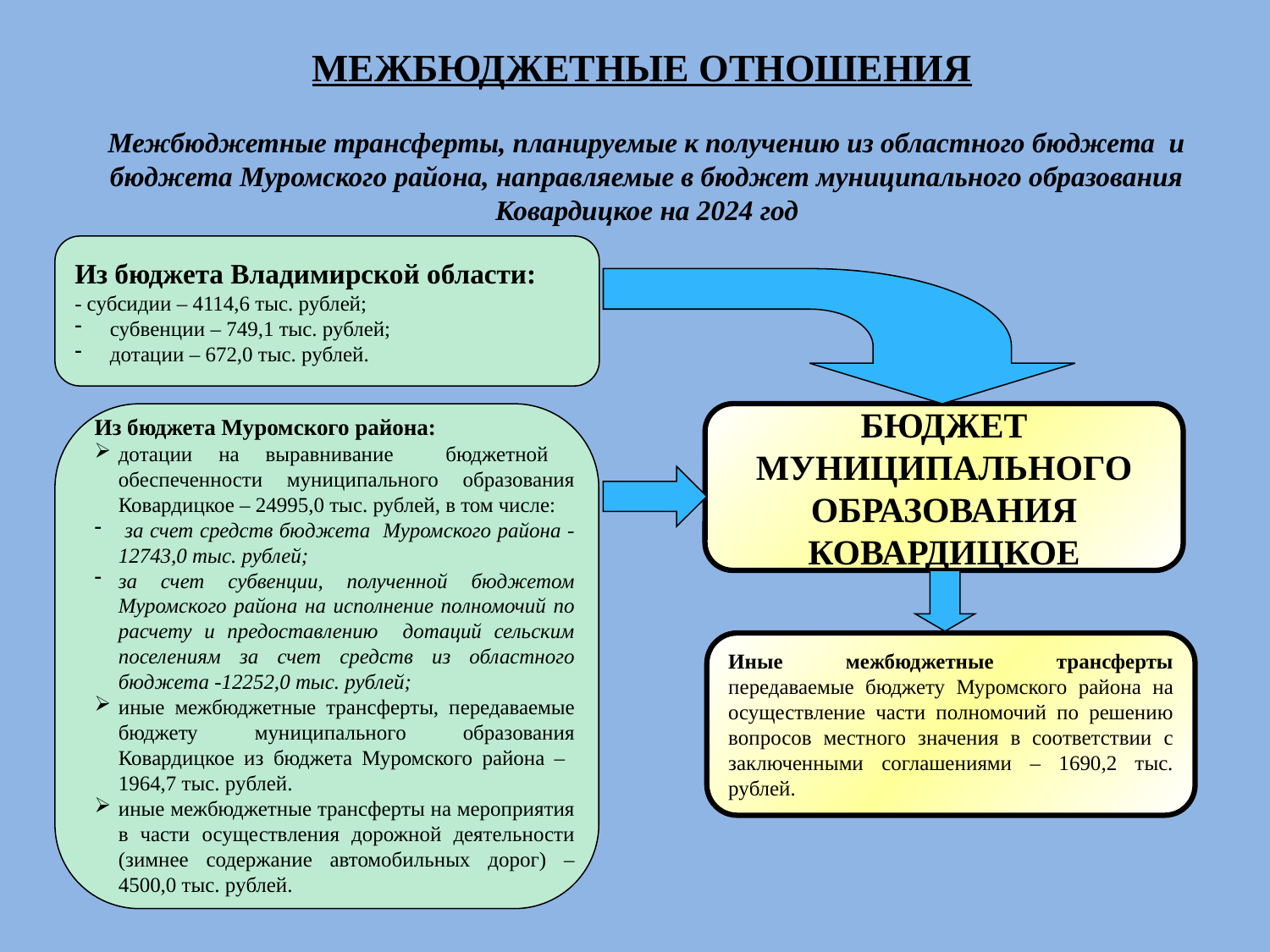

# МЕЖБЮДЖЕТНЫЕ ОТНОШЕНИЯ

Межбюджетные трансферты, планируемые к получению из областного бюджета  и бюджета Муромского района, направляемые в бюджет муниципального образования Ковардицкое на 2024 год
Из бюджета Владимирской области:
- субсидии – 4114,6 тыс. рублей;
 субвенции – 749,1 тыс. рублей;
 дотации – 672,0 тыс. рублей.

БЮДЖЕТ МУНИЦИПАЛЬНОГО ОБРАЗОВАНИЯ КОВАРДИЦКОЕ
Из бюджета Муромского района:
дотации на выравнивание  бюджетной  обеспеченности муниципального образования Ковардицкое – 24995,0 тыс. рублей, в том числе:
 за счет средств бюджета  Муромского района - 12743,0 тыс. рублей;
за счет субвенции, полученной бюджетом Муромского района на исполнение полномочий по расчету и предоставлению  дотаций сельским поселениям за счет средств из областного бюджета -12252,0 тыс. рублей;
иные межбюджетные трансферты, передаваемые бюджету муниципального образования Ковардицкое из бюджета Муромского района –  1964,7 тыс. рублей.
иные межбюджетные трансферты на мероприятия в части осуществления дорожной деятельности (зимнее содержание автомобильных дорог) – 4500,0 тыс. рублей.

Иные межбюджетные трансферты передаваемые бюджету Муромского района на осуществление части полномочий по решению вопросов местного значения в соответствии с заключенными соглашениями – 1690,2 тыс. рублей.